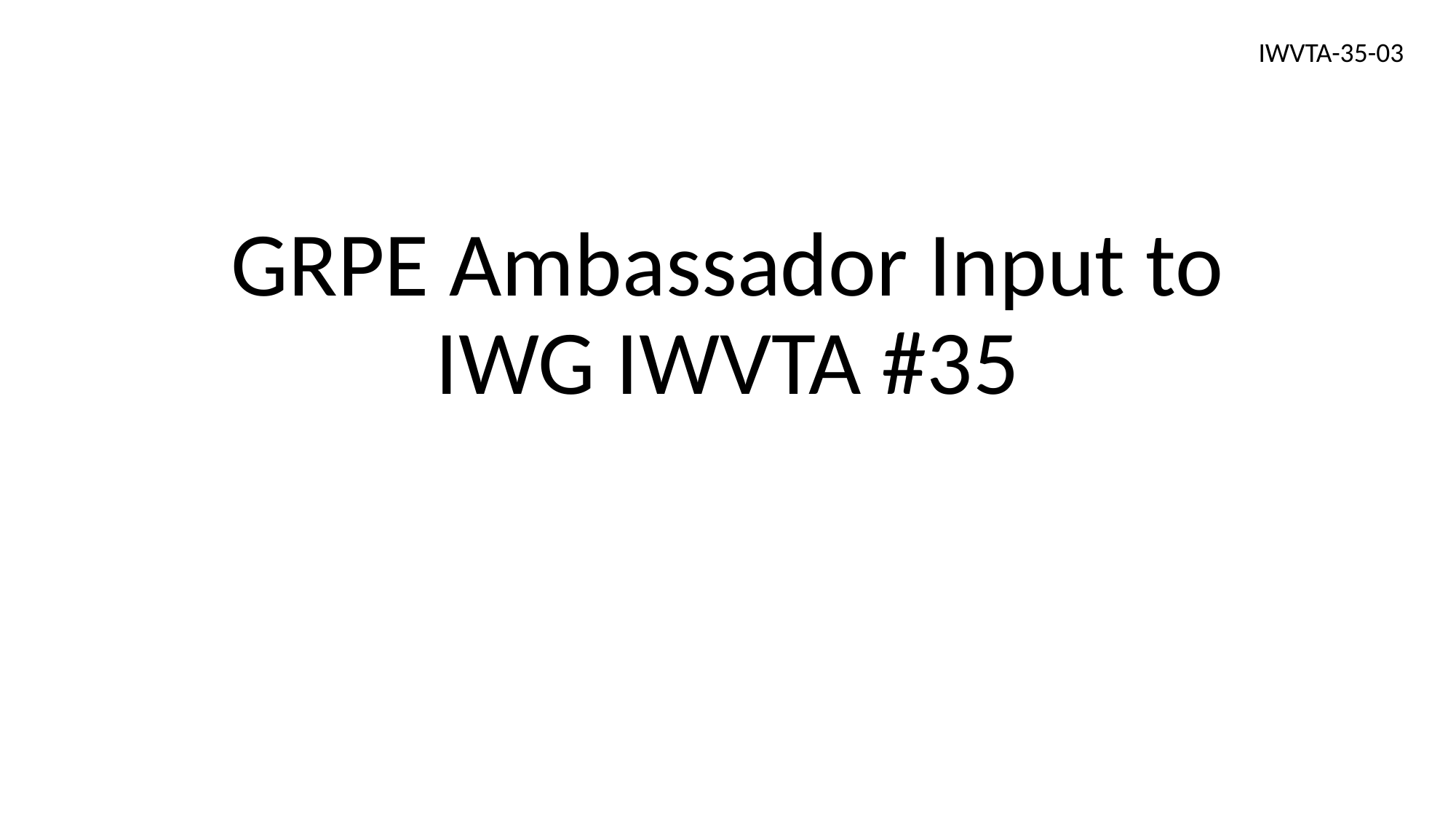

IWVTA-35-03
# GRPE Ambassador Input to IWG IWVTA #35